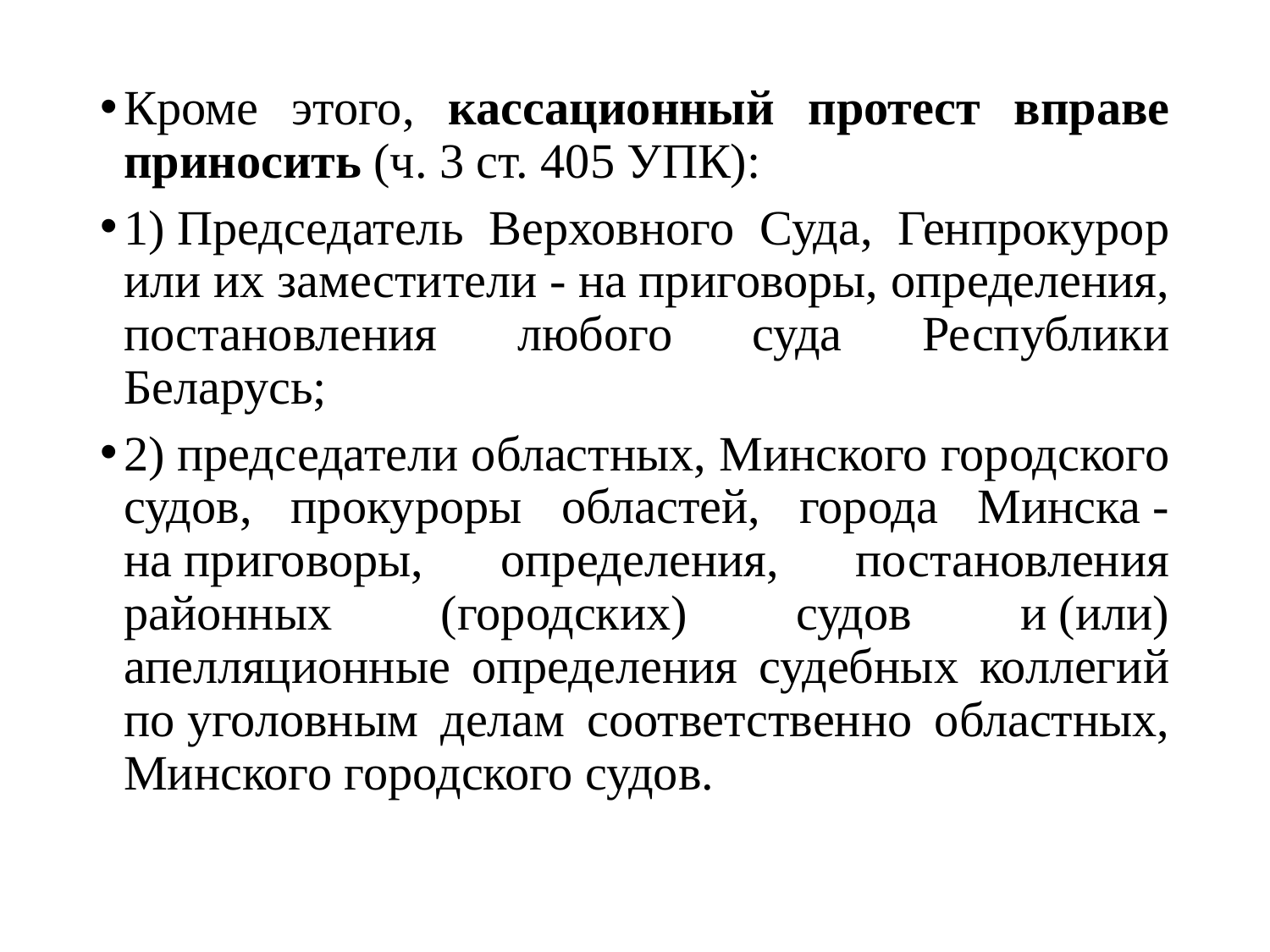

Кроме этого, кассационный протест вправе приносить (ч. 3 ст. 405 УПК):
1) Председатель Верховного Суда, Генпрокурор или их заместители - на приговоры, определения, постановления любого суда Республики Беларусь;
2) председатели областных, Минского городского судов, прокуроры областей, города Минска - на приговоры, определения, постановления районных (городских) судов и (или) апелляционные определения судебных коллегий по уголовным делам соответственно областных, Минского городского судов.